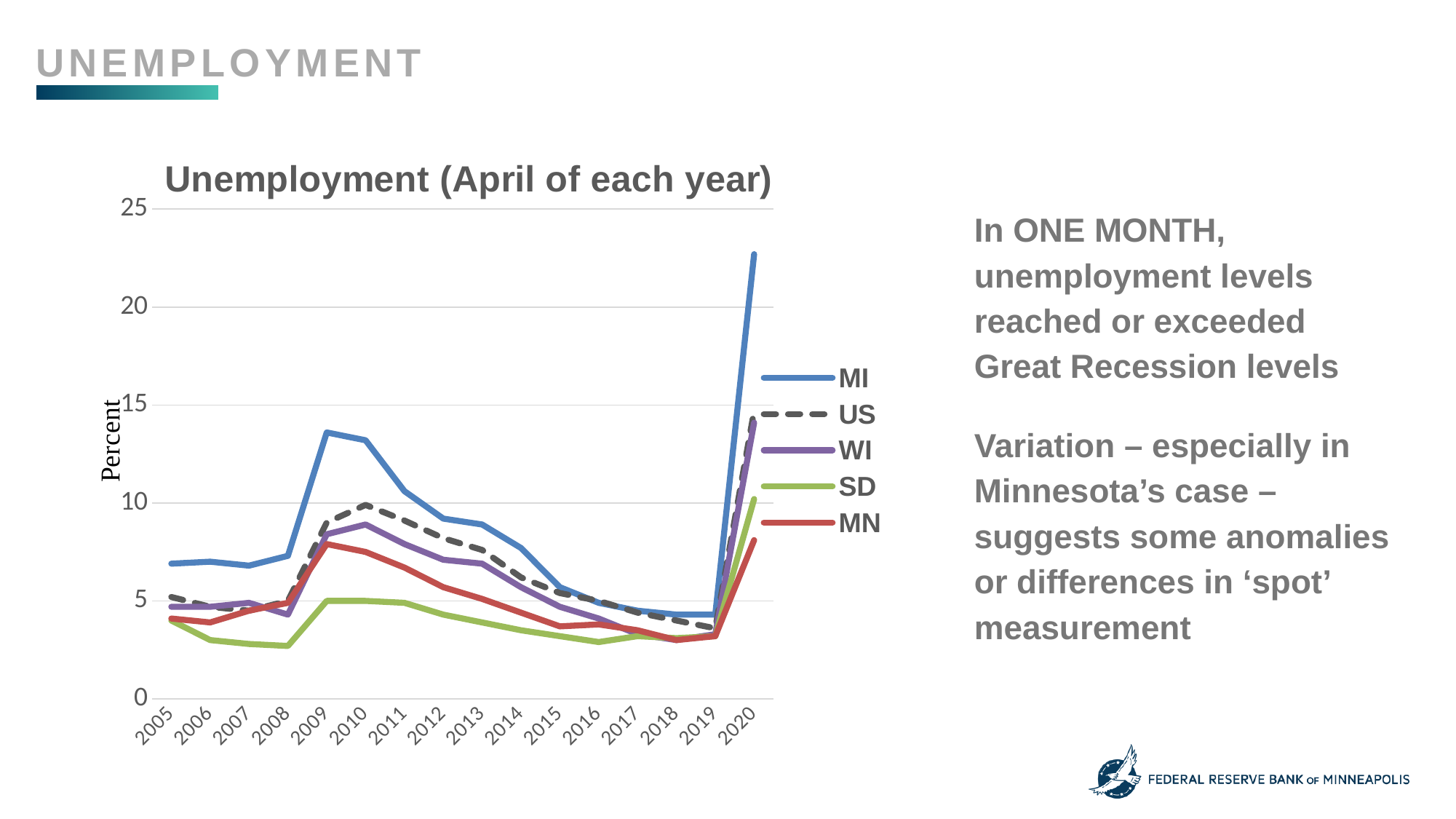

unemployment

### Chart: Unemployment (April of each year)

| Category | MI | US | WI | SD | MN |
|---|---|---|---|---|---|
| 2005 | 6.9 | 5.2 | 4.7 | 4.0 | 4.1 |
| 2006 | 7.0 | 4.7 | 4.7 | 3.0 | 3.9 |
| 2007 | 6.8 | 4.5 | 4.9 | 2.8 | 4.5 |
| 2008 | 7.3 | 5.0 | 4.3 | 2.7 | 4.9 |
| 2009 | 13.6 | 9.0 | 8.4 | 5.0 | 7.9 |
| 2010 | 13.2 | 9.9 | 8.9 | 5.0 | 7.5 |
| 2011 | 10.6 | 9.1 | 7.9 | 4.9 | 6.7 |
| 2012 | 9.2 | 8.2 | 7.1 | 4.3 | 5.7 |
| 2013 | 8.9 | 7.6 | 6.9 | 3.9 | 5.1 |
| 2014 | 7.7 | 6.2 | 5.7 | 3.5 | 4.4 |
| 2015 | 5.7 | 5.4 | 4.7 | 3.2 | 3.7 |
| 2016 | 4.9 | 5.0 | 4.1 | 2.9 | 3.8 |
| 2017 | 4.5 | 4.4 | 3.3 | 3.2 | 3.5 |
| 2018 | 4.3 | 4.0 | 3.0 | 3.1 | 3.0 |
| 2019 | 4.3 | 3.6 | 3.3 | 3.2 | 3.2 |
| 2020 | 22.7 | 14.7 | 14.1 | 10.2 | 8.1 |
In ONE MONTH, unemployment levels reached or exceeded Great Recession levels
Variation – especially in Minnesota’s case – suggests some anomalies or differences in ‘spot’ measurement